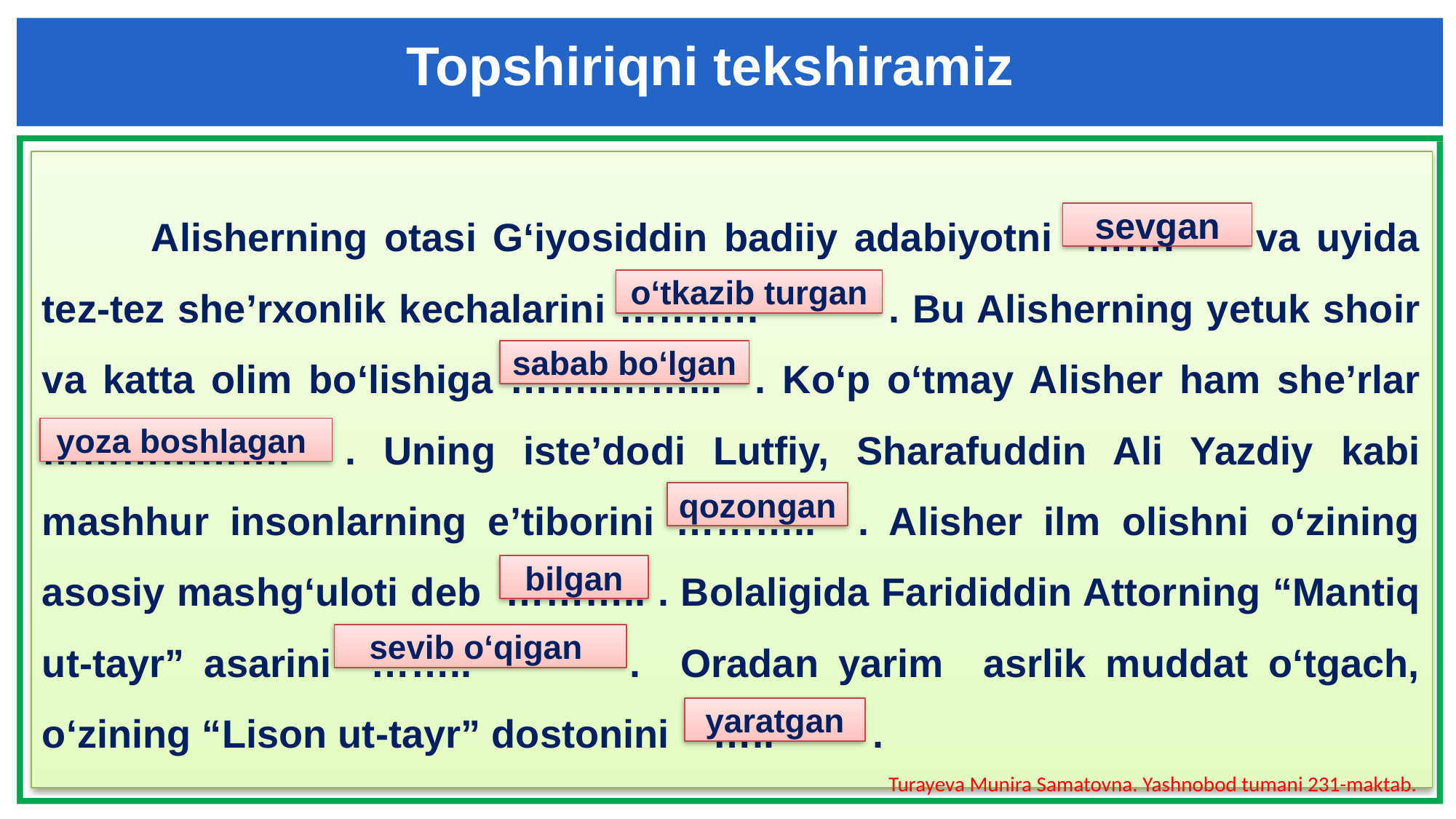

Topshiriqni tekshiramiz
	Alisherning otasi G‘iyosiddin badiiy adabiyotni  …….     va uyida tez-tez she’rxonlik kechalarini …….….          . Bu Alisherning yetuk shoir va katta olim bo‘lishiga ……..……...  . Ko‘p o‘tmay Alisher ham she’rlar ……………….  . Uning iste’dodi Lutfiy, Sharafuddin Ali Yazdiy kabi mashhur insonlarning e’tiborini ………..  . Alisher ilm olishni o‘zining asosiy mashg‘uloti deb  ……….. . Bolaligida Farididdin Attorning “Mantiq ut-tayr” asarini  ……..        .  Oradan yarim  asrlik muddat o‘tgach, o‘zining “Lison ut-tayr” dostonini    …..         .
sevgan
o‘tkazib turgan
sabab bo‘lgan
yoza boshlagan
qozongan
bilgan
sevib o‘qigan
yaratgan
Turayeva Munira Samatovna. Yashnobod tumani 231-maktab.